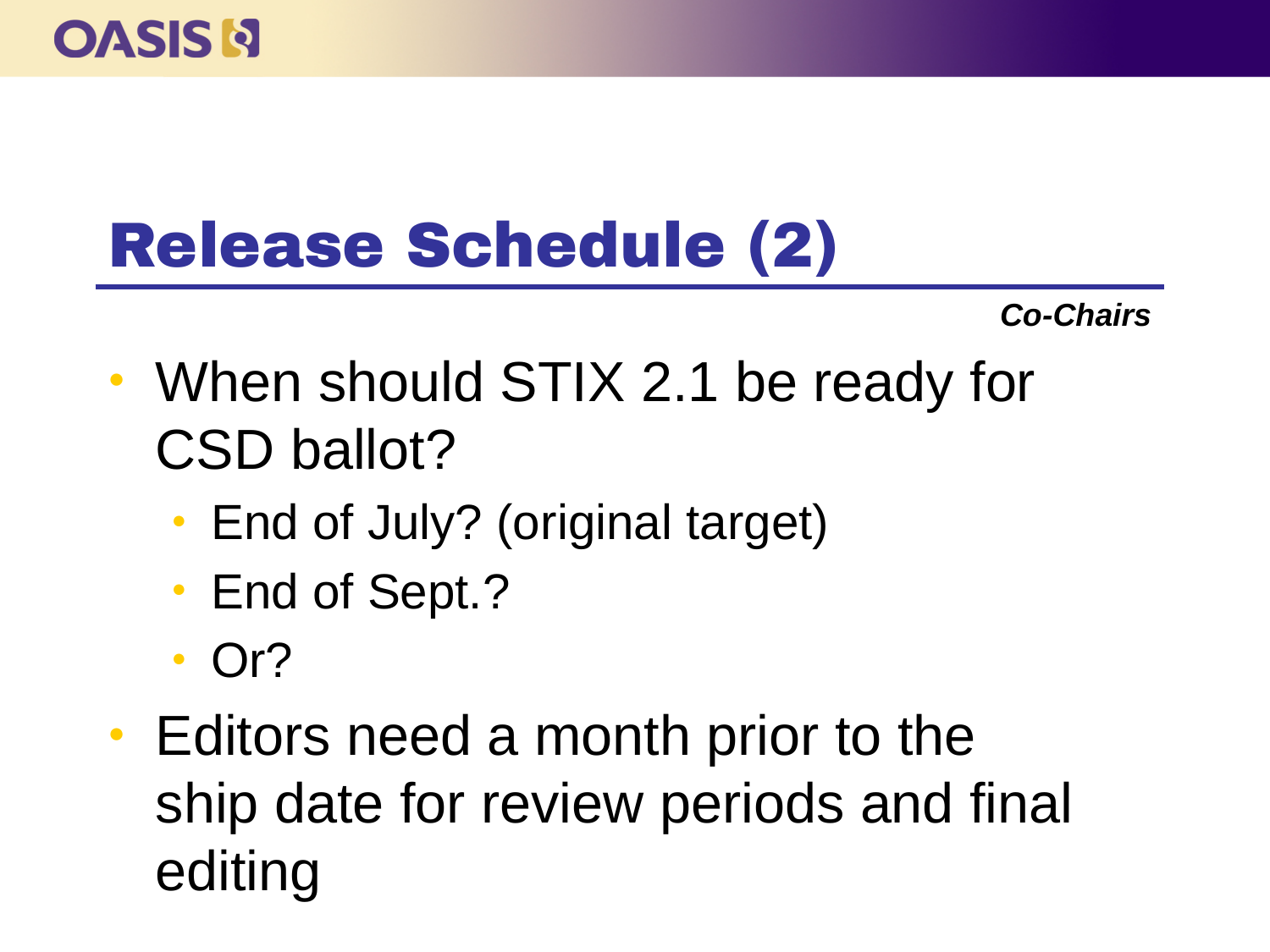

# Release Schedule (2)
Co-Chairs
When should STIX 2.1 be ready for CSD ballot?
End of July? (original target)
End of Sept.?
Or?
Editors need a month prior to the ship date for review periods and final editing